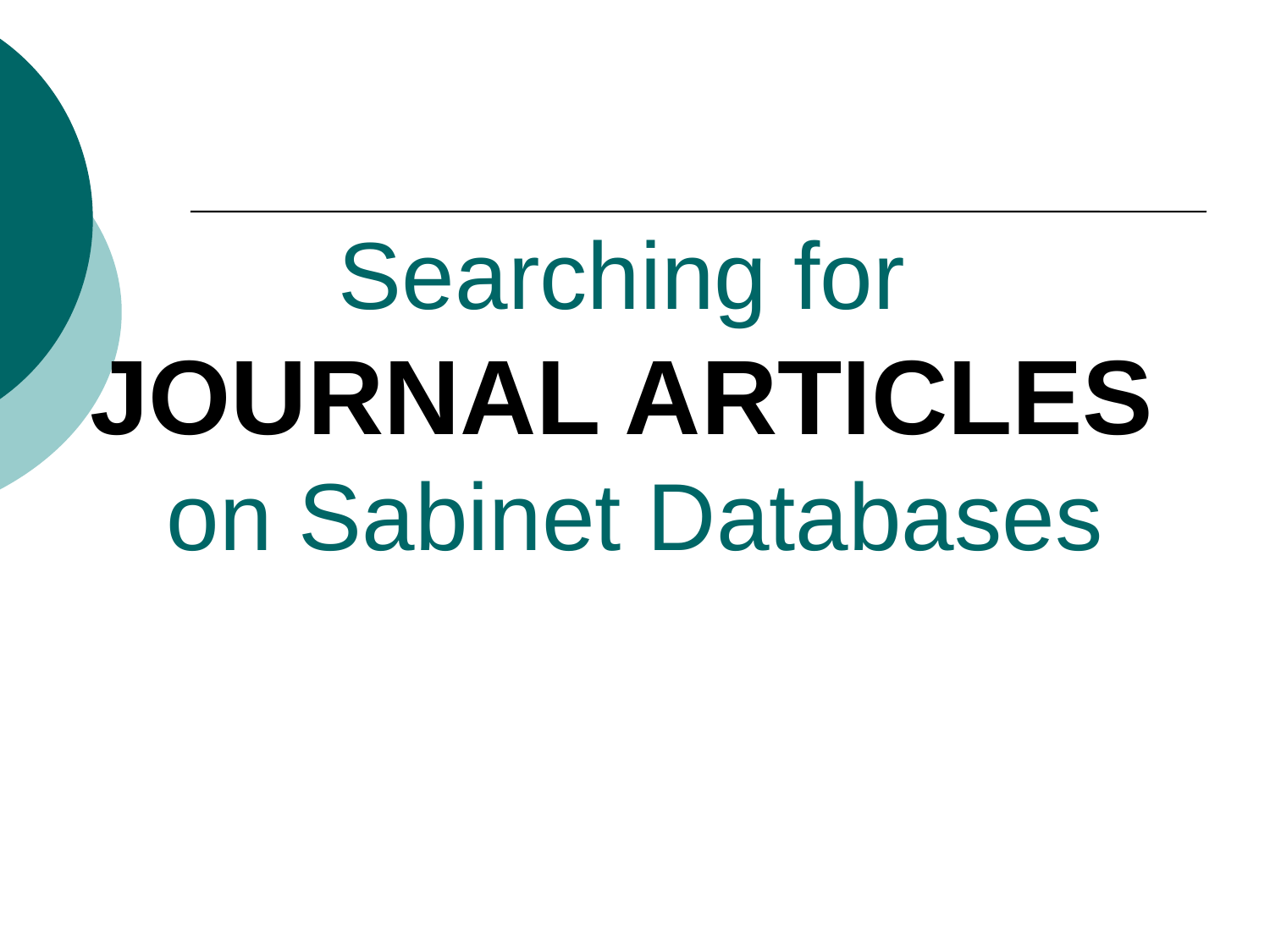

# Searching for JOURNAL ARTICLES on Sabinet Databases